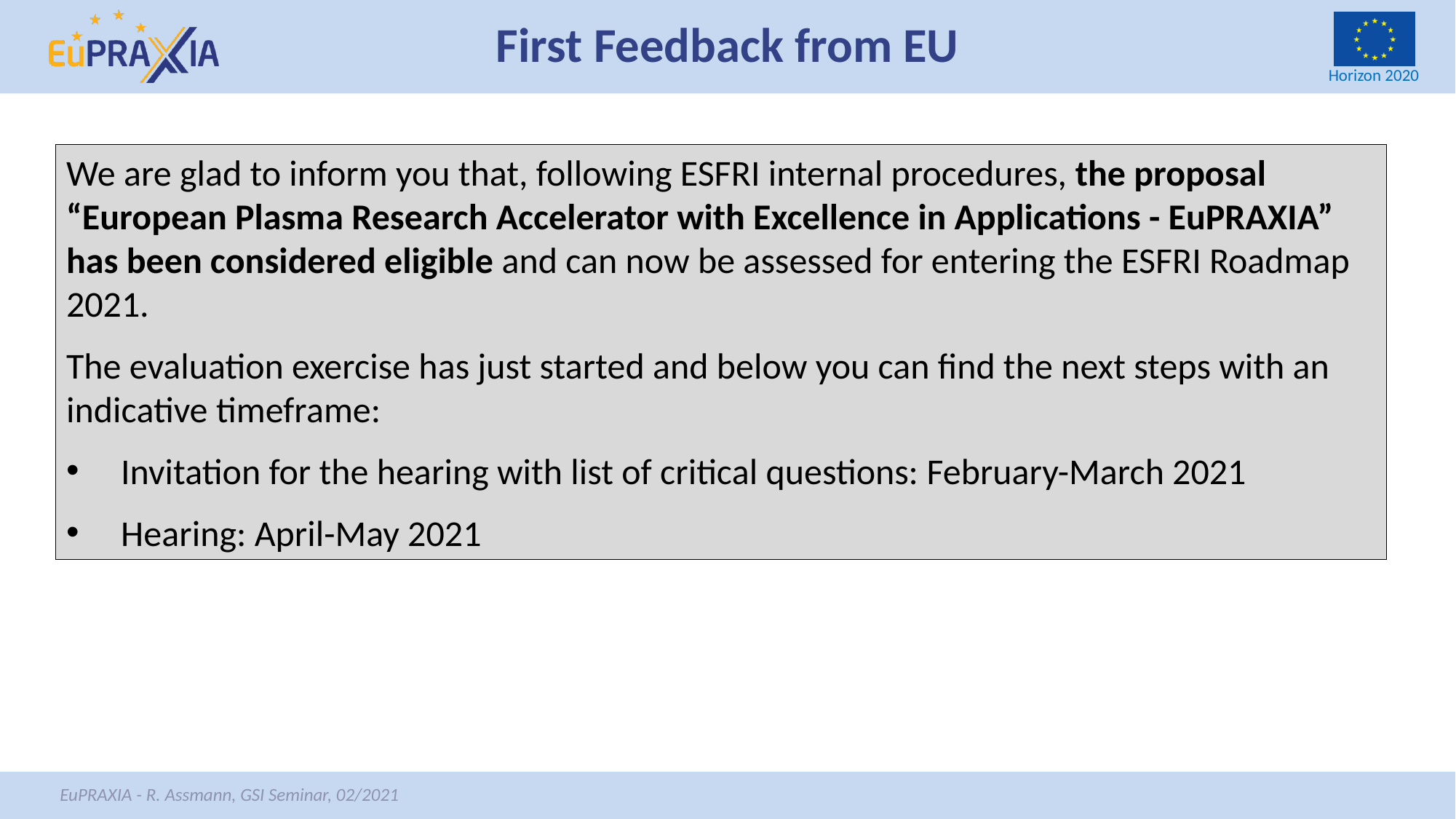

# First Feedback from EU
We are glad to inform you that, following ESFRI internal procedures, the proposal “European Plasma Research Accelerator with Excellence in Applications - EuPRAXIA” has been considered eligible and can now be assessed for entering the ESFRI Roadmap 2021.
The evaluation exercise has just started and below you can find the next steps with an indicative timeframe:
Invitation for the hearing with list of critical questions: February-March 2021
Hearing: April-May 2021
EuPRAXIA - R. Assmann, GSI Seminar, 02/2021